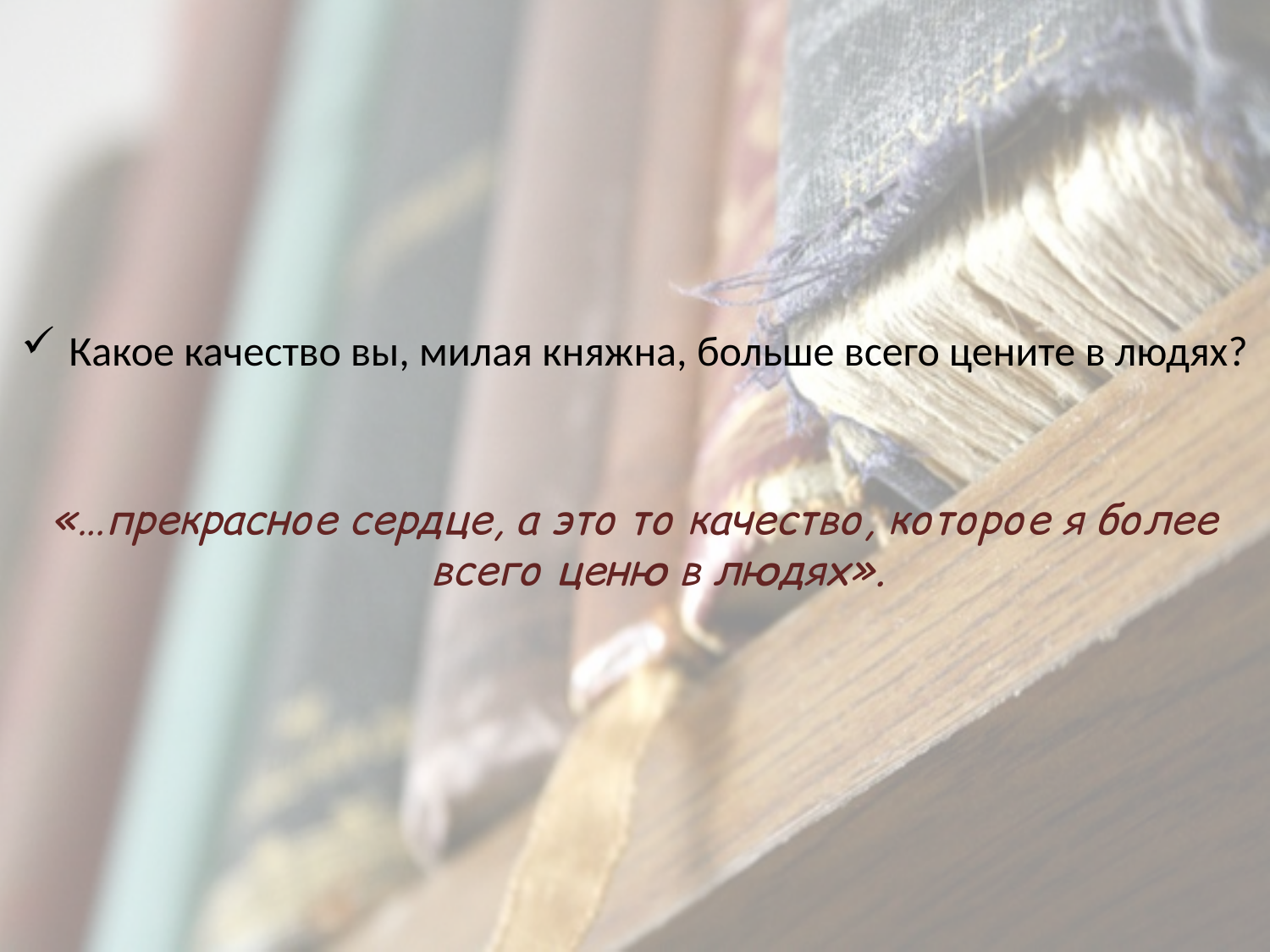

Какое качество вы, милая княжна, больше всего цените в людях?
«…прекрасное сердце, а это то качество, которое я более всего ценю в людях».